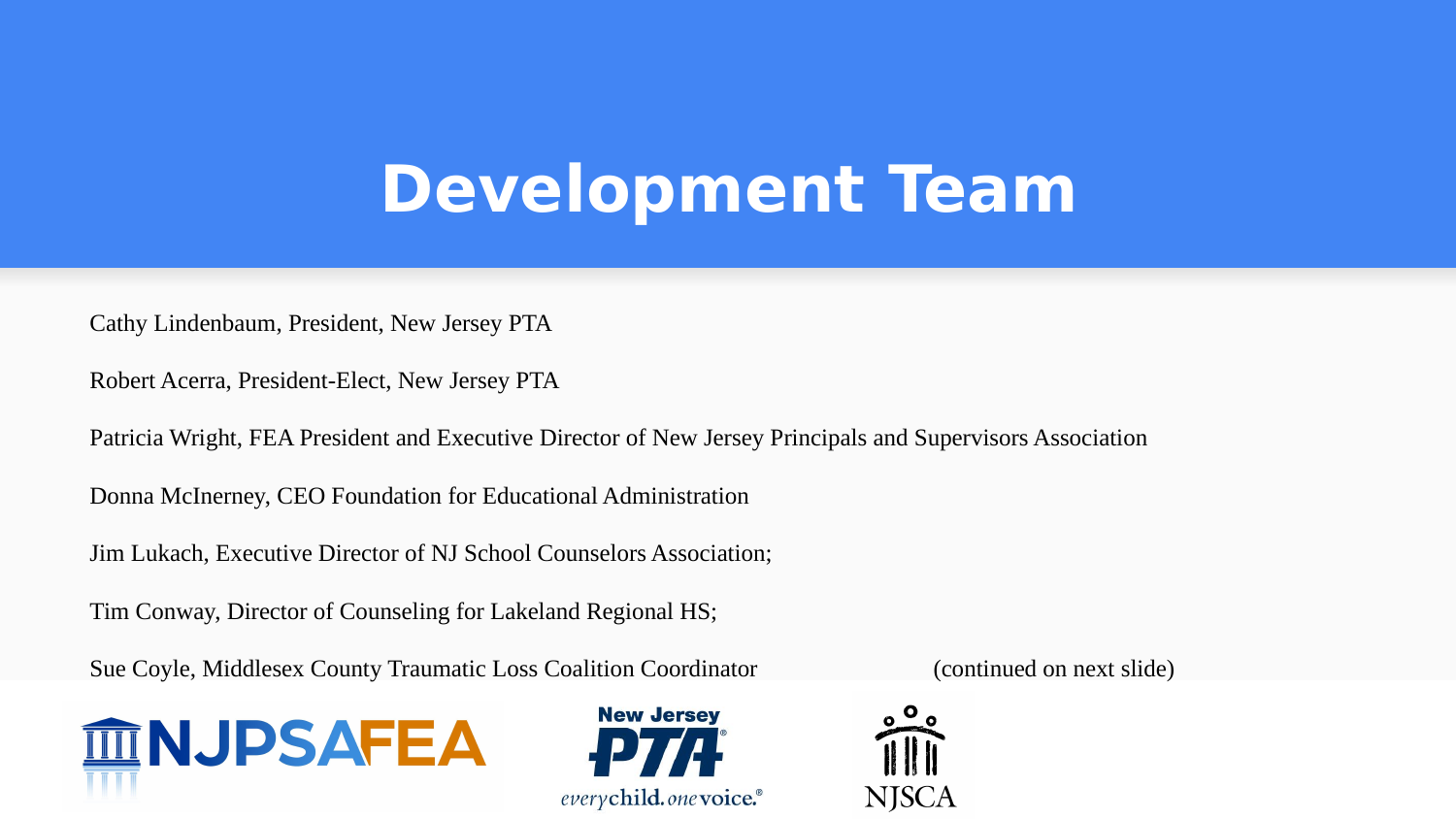

# Development Team
Cathy Lindenbaum, President, New Jersey PTA
Robert Acerra, President-Elect, New Jersey PTA
Patricia Wright, FEA President and Executive Director of New Jersey Principals and Supervisors Association
Donna McInerney, CEO Foundation for Educational Administration
Jim Lukach, Executive Director of NJ School Counselors Association;
Tim Conway, Director of Counseling for Lakeland Regional HS;
Sue Coyle, Middlesex County Traumatic Loss Coalition Coordinator                             (continued on next slide)